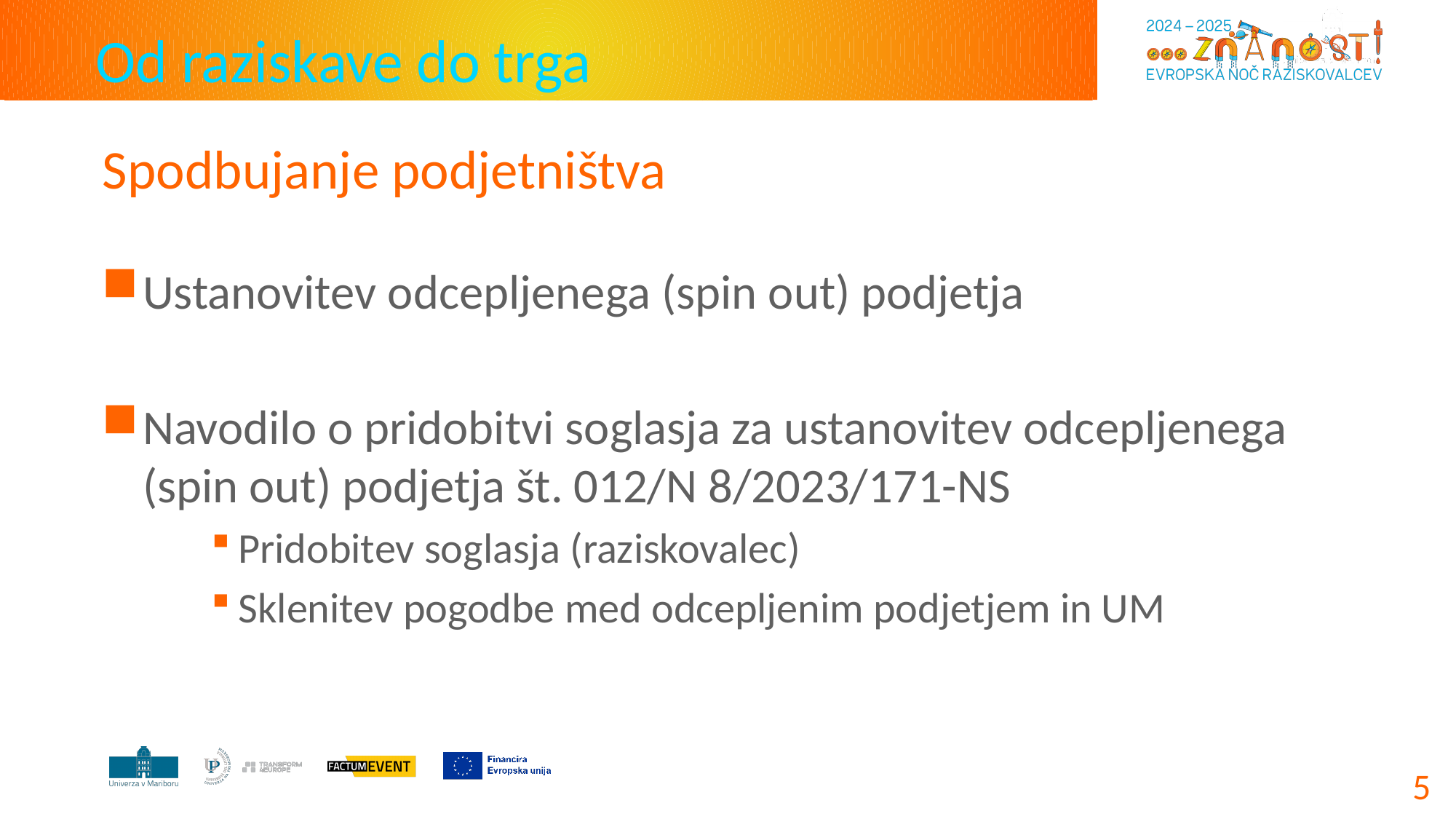

# Spodbujanje podjetništva
Ustanovitev odcepljenega (spin out) podjetja

Navodilo o pridobitvi soglasja za ustanovitev odcepljenega (spin out) podjetja št. 012/N 8/2023/171-NS
Pridobitev soglasja (raziskovalec)
Sklenitev pogodbe med odcepljenim podjetjem in UM

5